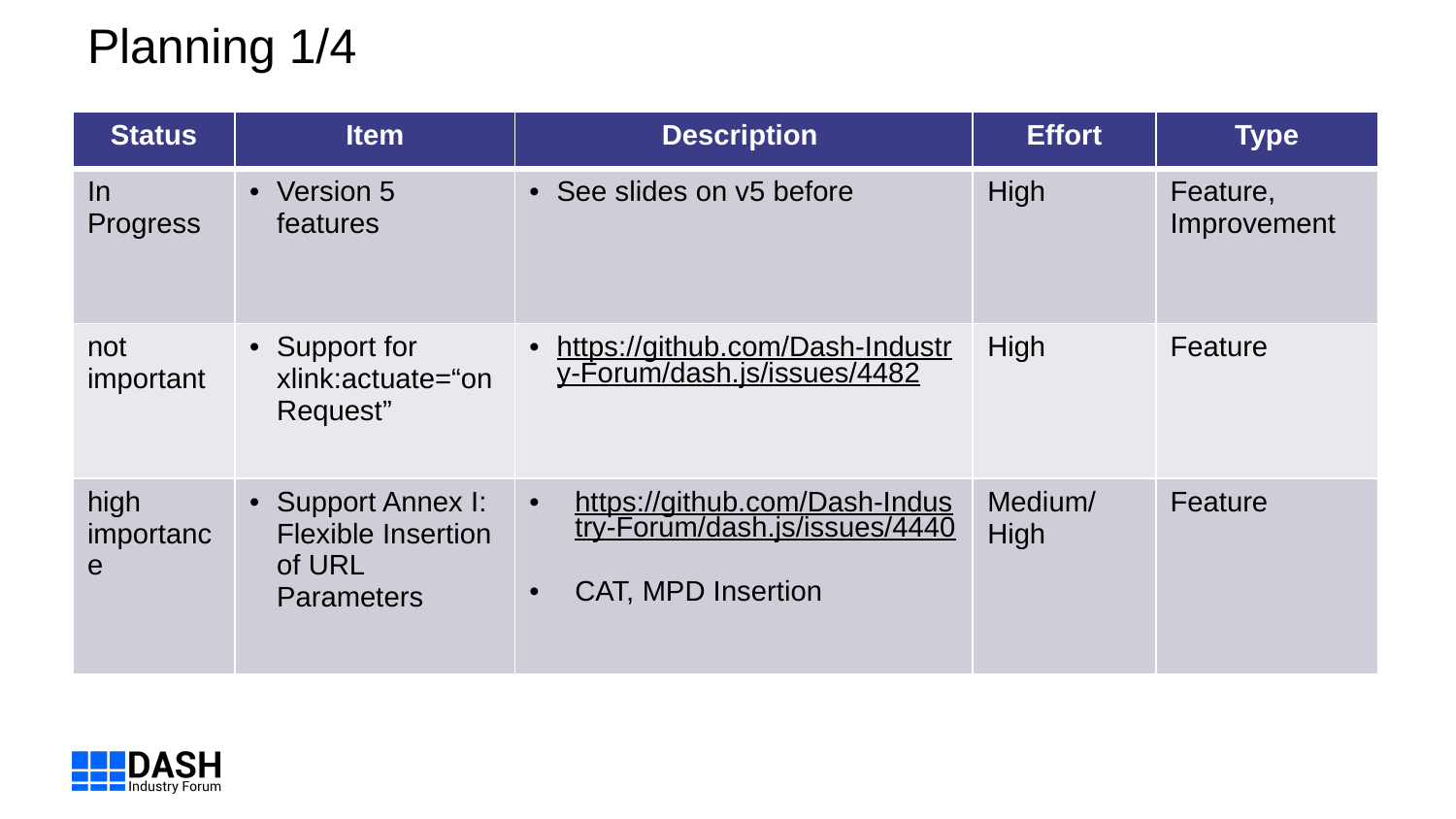

# Planning 1/4
| Status | Item | Description | Effort | Type |
| --- | --- | --- | --- | --- |
| In Progress | Version 5 features | See slides on v5 before | High | Feature, Improvement |
| not important | Support for xlink:actuate=“onRequest” | https://github.com/Dash-Industry-Forum/dash.js/issues/4482 | High | Feature |
| high importance | Support Annex I: Flexible Insertion of URL Parameters | https://github.com/Dash-Industry-Forum/dash.js/issues/4440 CAT, MPD Insertion | Medium/High | Feature |